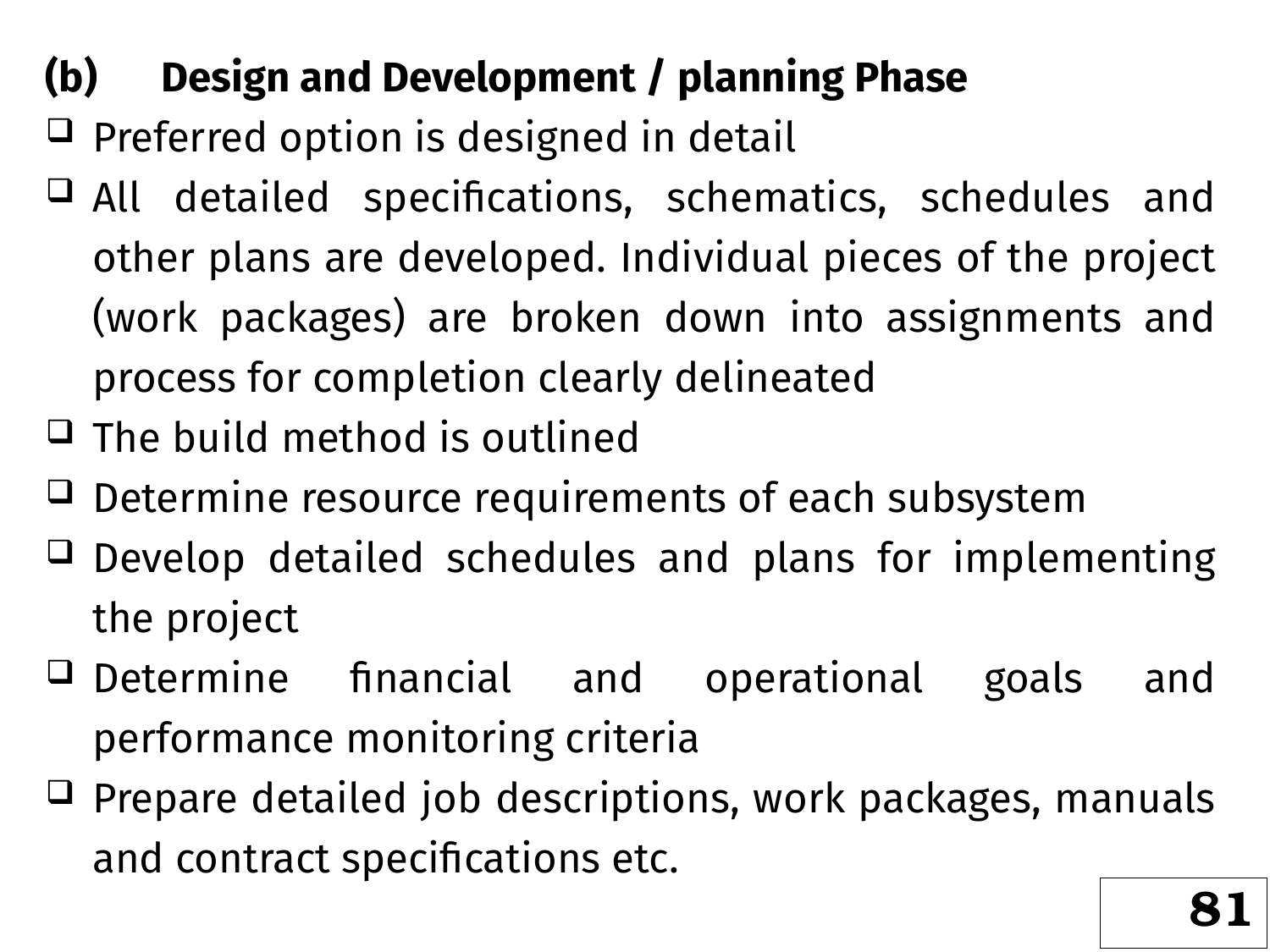

(b)	Design and Development / planning Phase
Preferred option is designed in detail
All detailed specifications, schematics, schedules and other plans are developed. Individual pieces of the project (work packages) are broken down into assignments and process for completion clearly delineated
The build method is outlined
Determine resource requirements of each subsystem
Develop detailed schedules and plans for implementing the project
Determine financial and operational goals and performance monitoring criteria
Prepare detailed job descriptions, work packages, manuals and contract specifications etc.

81